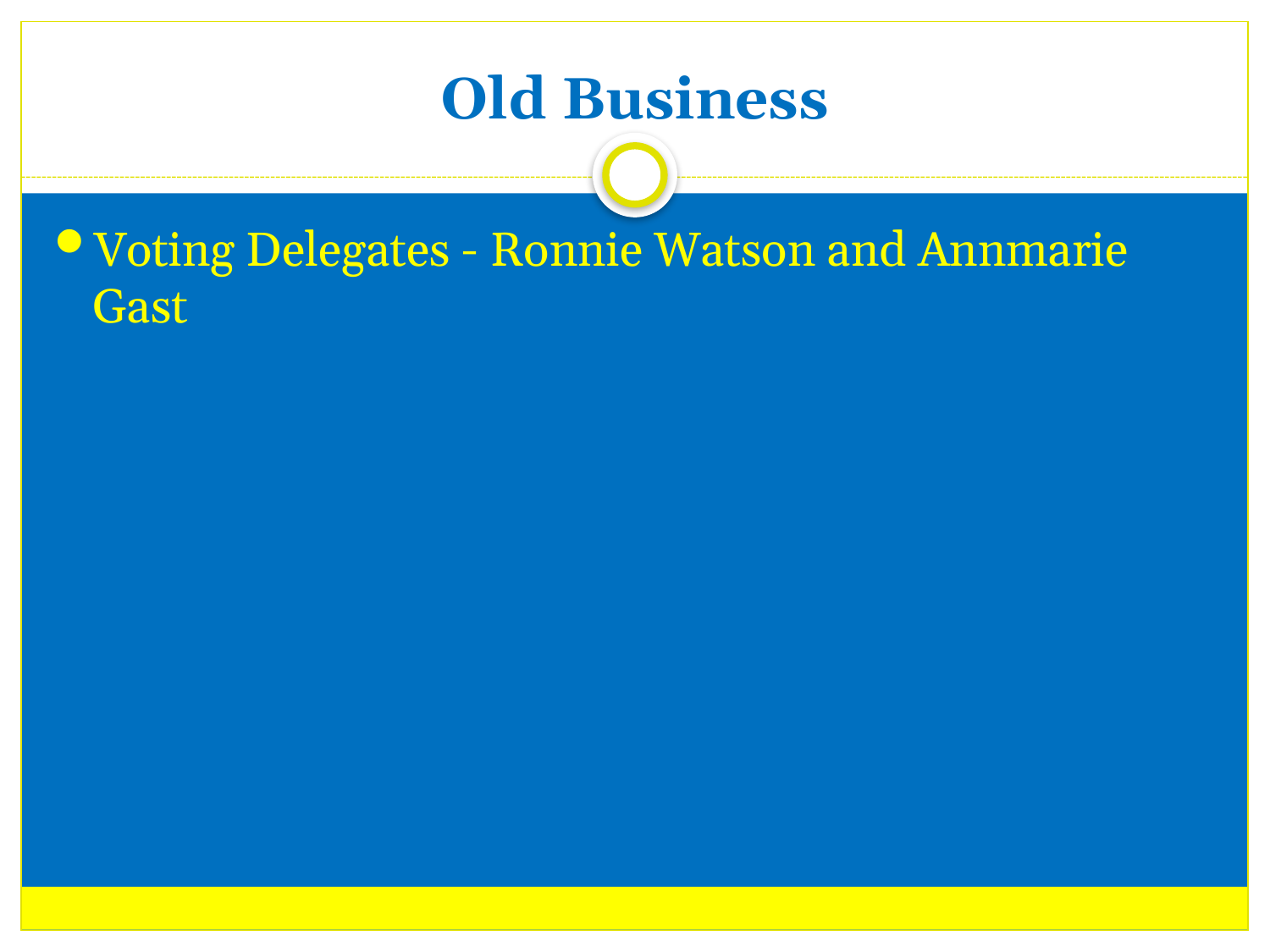

# Old Business
Voting Delegates - Ronnie Watson and Annmarie Gast